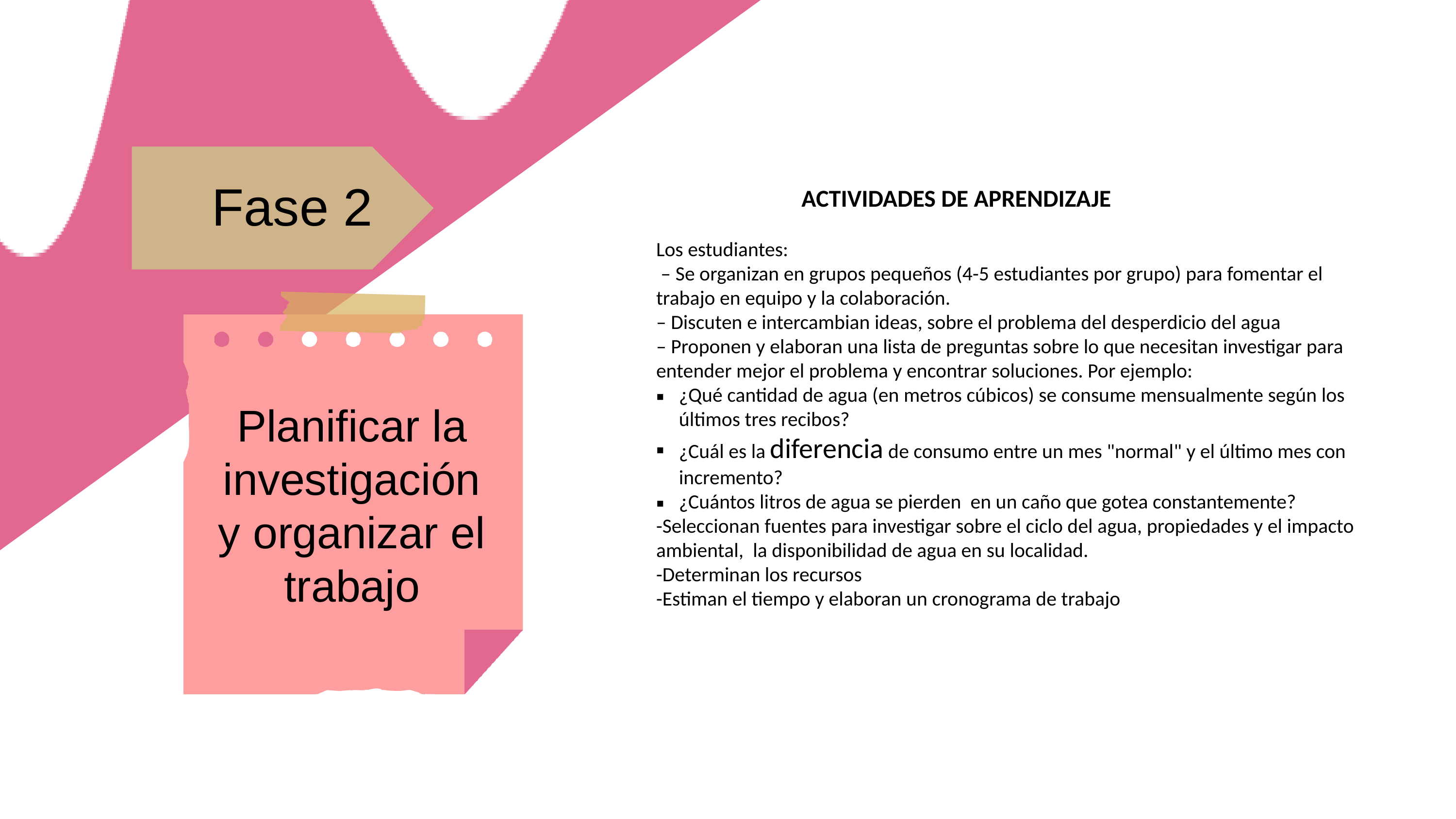

Fase 2
                            ACTIVIDADES DE APRENDIZAJE

Los estudiantes:
 – Se organizan en grupos pequeños (4-5 estudiantes por grupo) para fomentar el trabajo en equipo y la colaboración.
– Discuten e intercambian ideas, sobre el problema del desperdicio del agua
– Proponen y elaboran una lista de preguntas sobre lo que necesitan investigar para entender mejor el problema y encontrar soluciones. Por ejemplo:
¿Qué cantidad de agua (en metros cúbicos) se consume mensualmente según los últimos tres recibos?
¿Cuál es la diferencia de consumo entre un mes "normal" y el último mes con incremento?
¿Cuántos litros de agua se pierden  en un caño que gotea constantemente?
-Seleccionan fuentes para investigar sobre el ciclo del agua, propiedades y el impacto ambiental,  la disponibilidad de agua en su localidad.
-Determinan los recursos
-Estiman el tiempo y elaboran un cronograma de trabajo

Planificar la investigación y organizar el trabajo